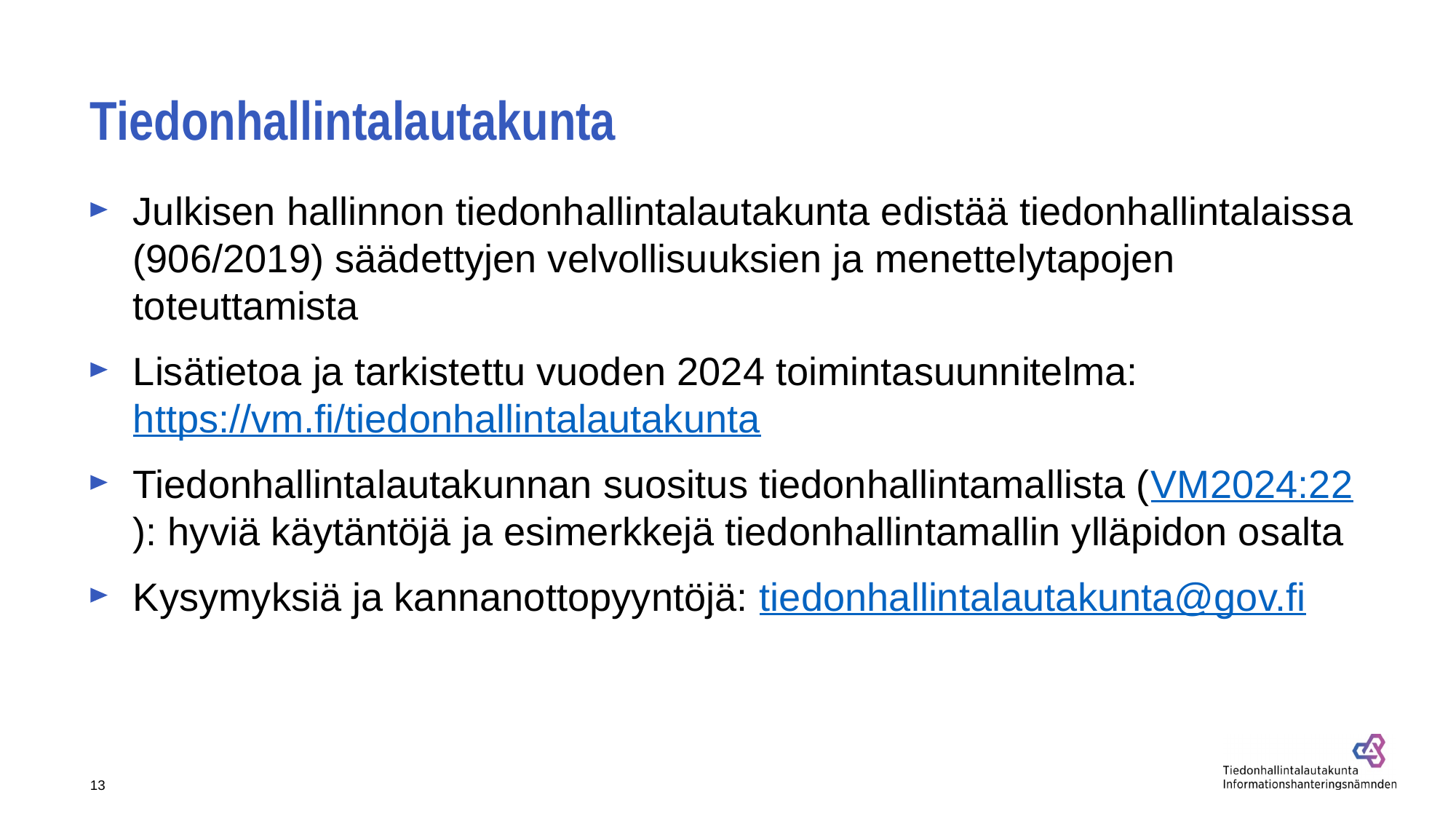

# Tiedonhallintalautakunta
Julkisen hallinnon tiedonhallintalautakunta edistää tiedonhallintalaissa (906/2019) säädettyjen velvollisuuksien ja menettelytapojen toteuttamista
Lisätietoa ja tarkistettu vuoden 2024 toimintasuunnitelma: https://vm.fi/tiedonhallintalautakunta
Tiedonhallintalautakunnan suositus tiedonhallintamallista (VM2024:22): hyviä käytäntöjä ja esimerkkejä tiedonhallintamallin ylläpidon osalta
Kysymyksiä ja kannanottopyyntöjä: tiedonhallintalautakunta@gov.fi
13